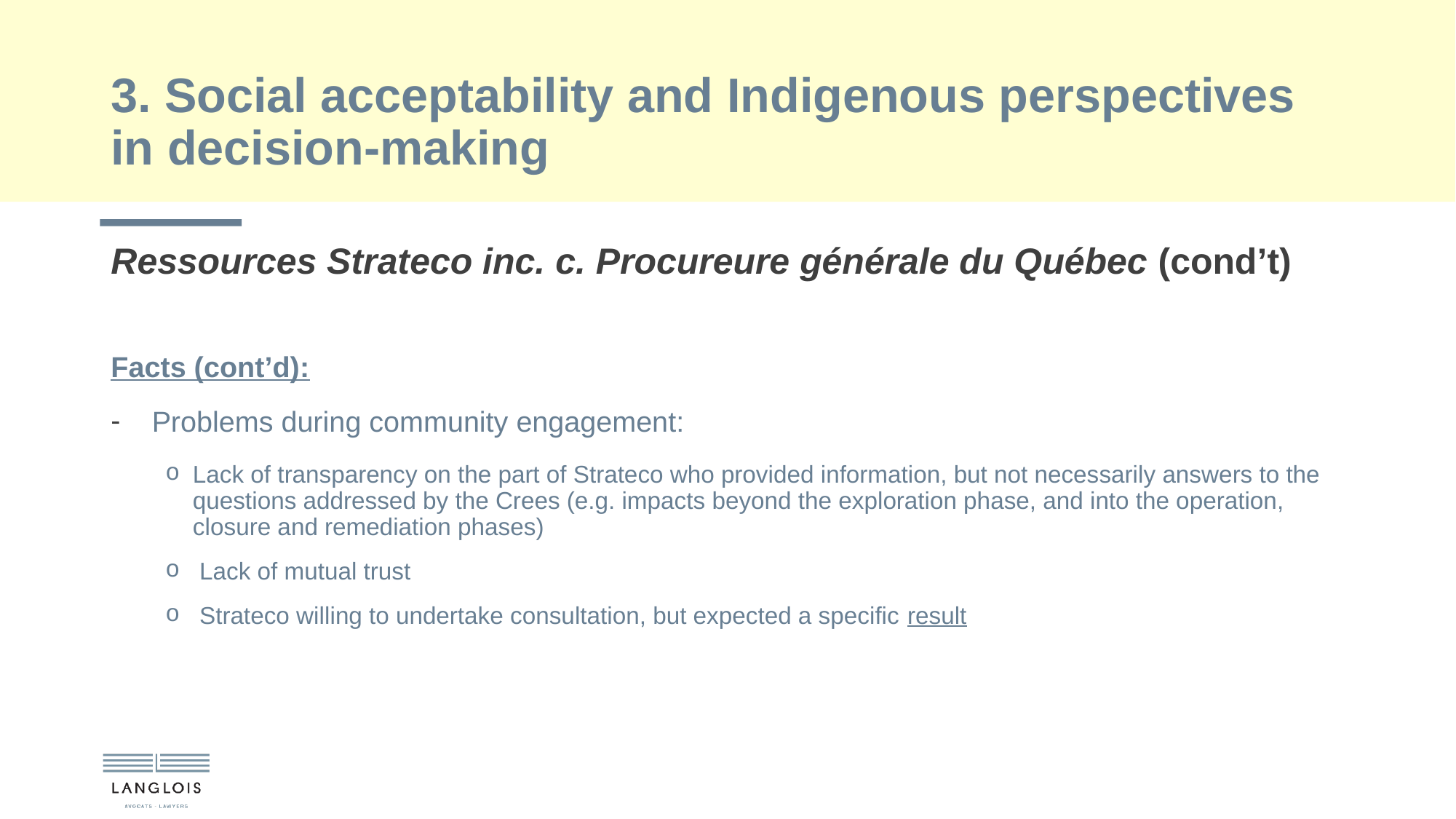

# 3. Social acceptability and Indigenous perspectives in decision-making
Ressources Strateco inc. c. Procureure générale du Québec (cond’t)

Facts (cont’d):
Problems during community engagement:
Lack of transparency on the part of Strateco who provided information, but not necessarily answers to the questions addressed by the Crees (e.g. impacts beyond the exploration phase, and into the operation, closure and remediation phases)
 Lack of mutual trust
 Strateco willing to undertake consultation, but expected a specific result